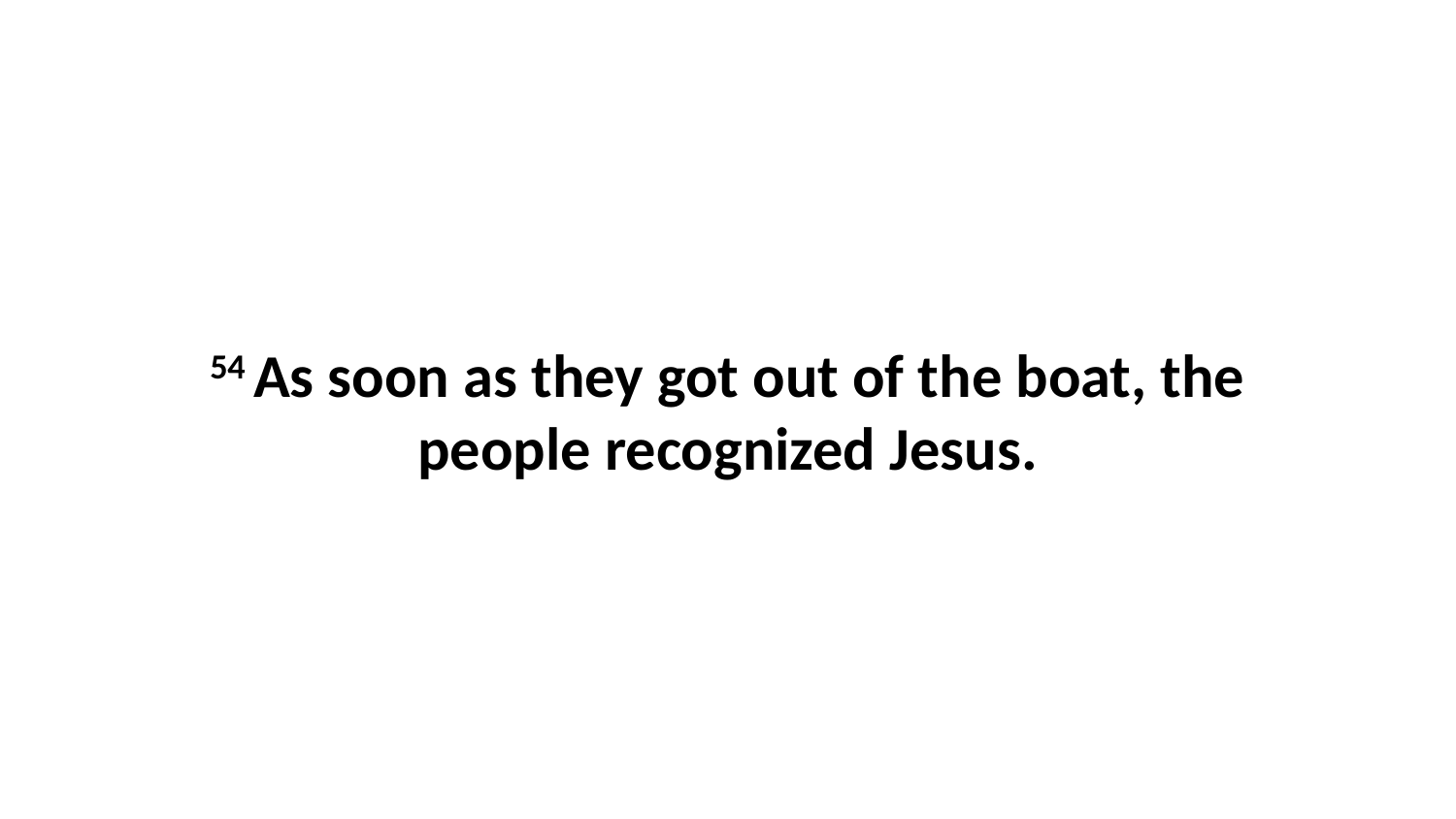

54 As soon as they got out of the boat, the people recognized Jesus.